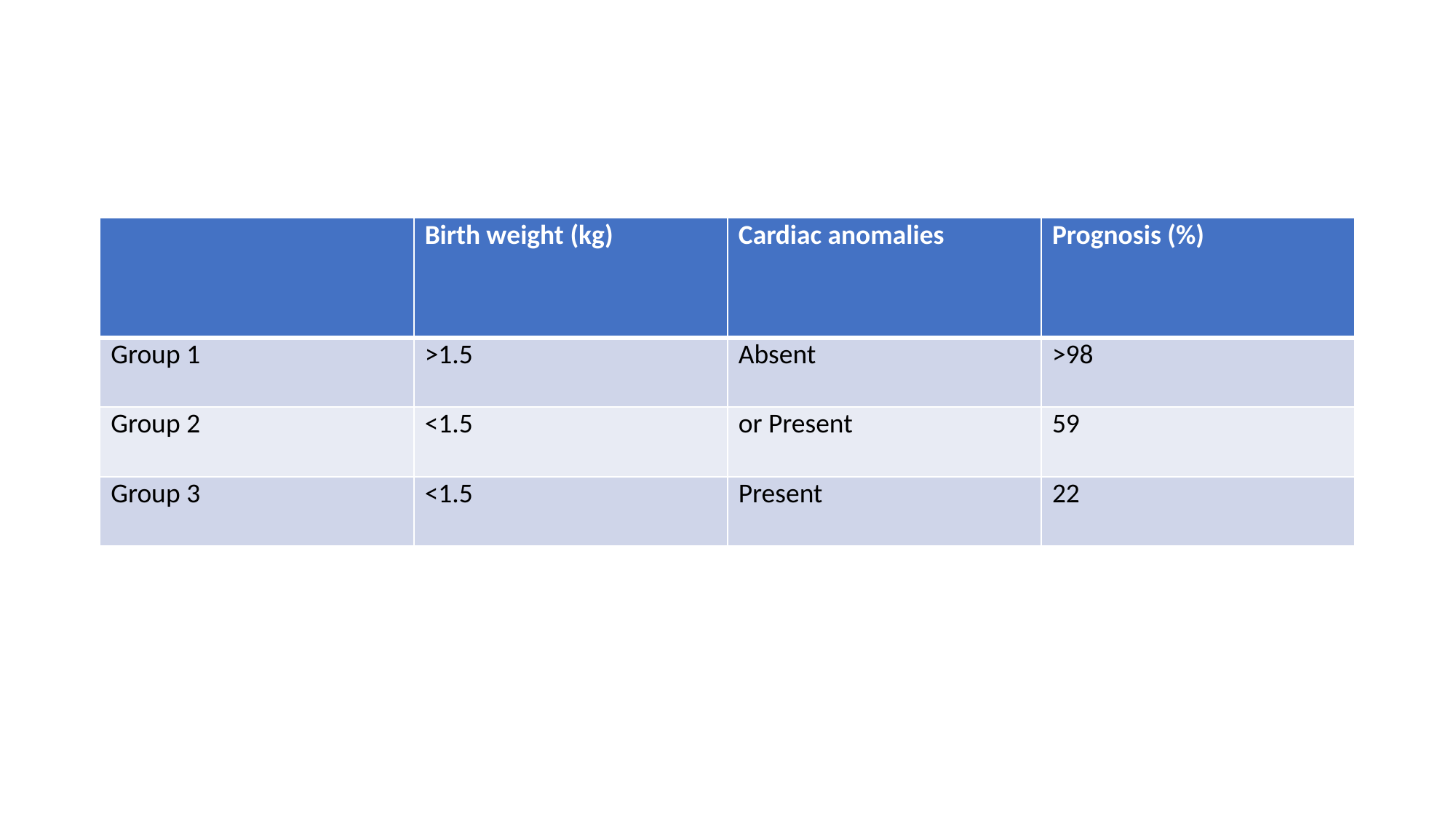

#
|  | Birth weight (kg) | Cardiac anomalies | Prognosis (%) |
| --- | --- | --- | --- |
| Group 1 | >1.5 | Absent | >98 |
| Group 2 | <1.5 | or Present | 59 |
| Group 3 | <1.5 | Present | 22 |